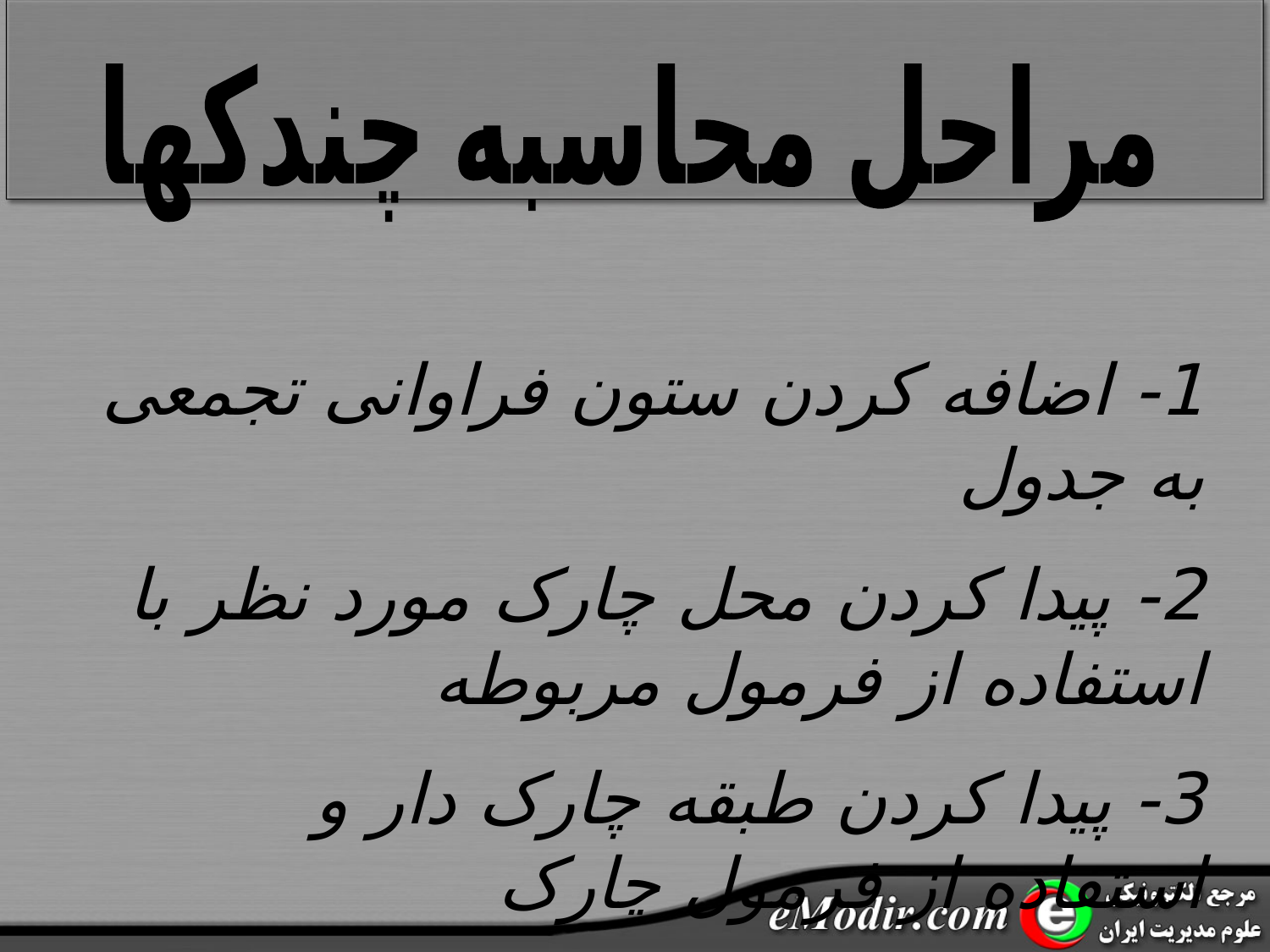

مراحل محاسبه چندکها
1- اضافه کردن ستون فراوانی تجمعی به جدول
2- پیدا کردن محل چارک مورد نظر با استفاده از فرمول مربوطه
3- پیدا کردن طبقه چارک دار و استفاده از فرمول چارک